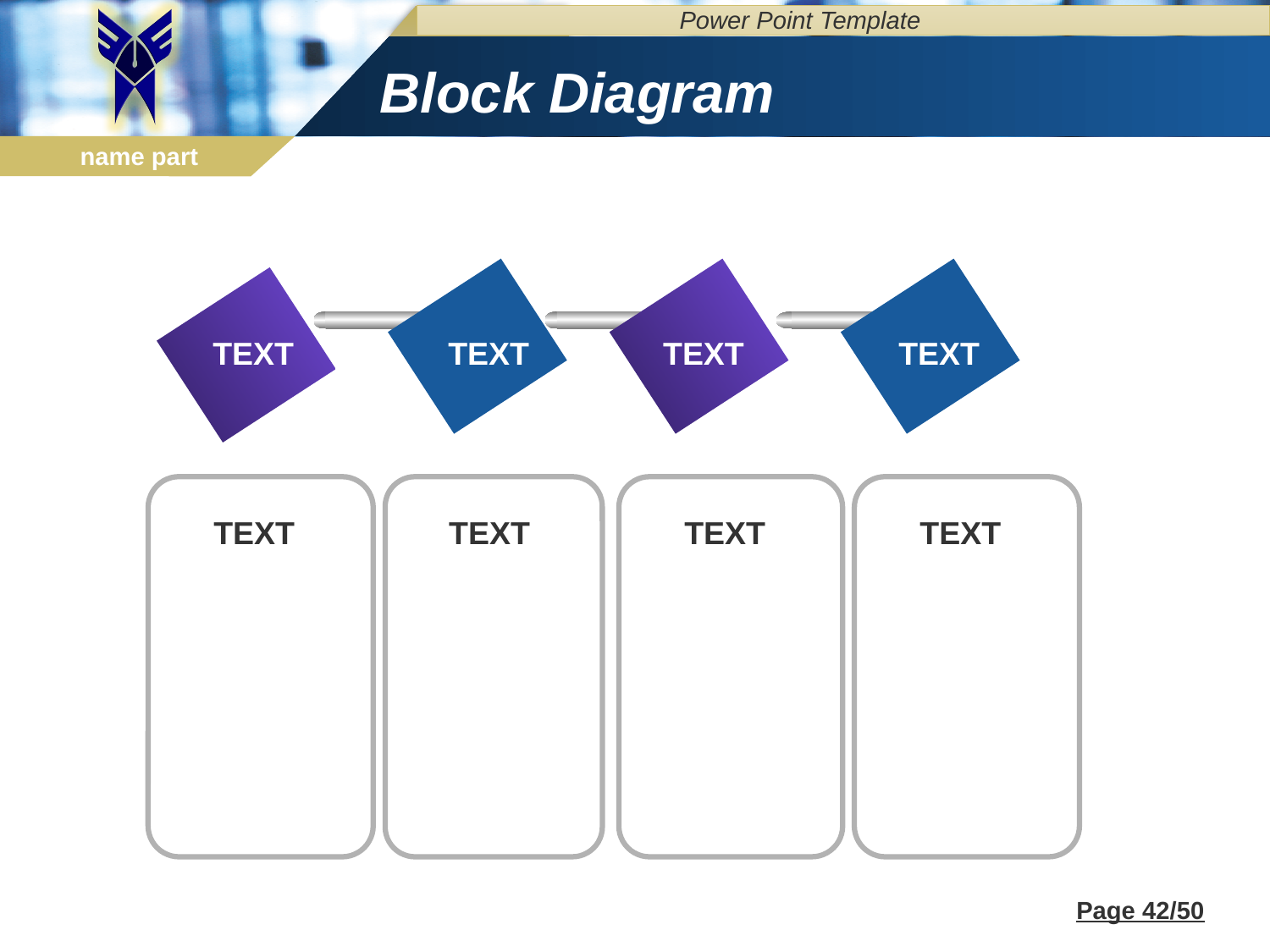

Power Point Template
# Block Diagram

TEXT
TEXT
TEXT
TEXT

TEXT
TEXT
TEXT
TEXT
Page 42/50